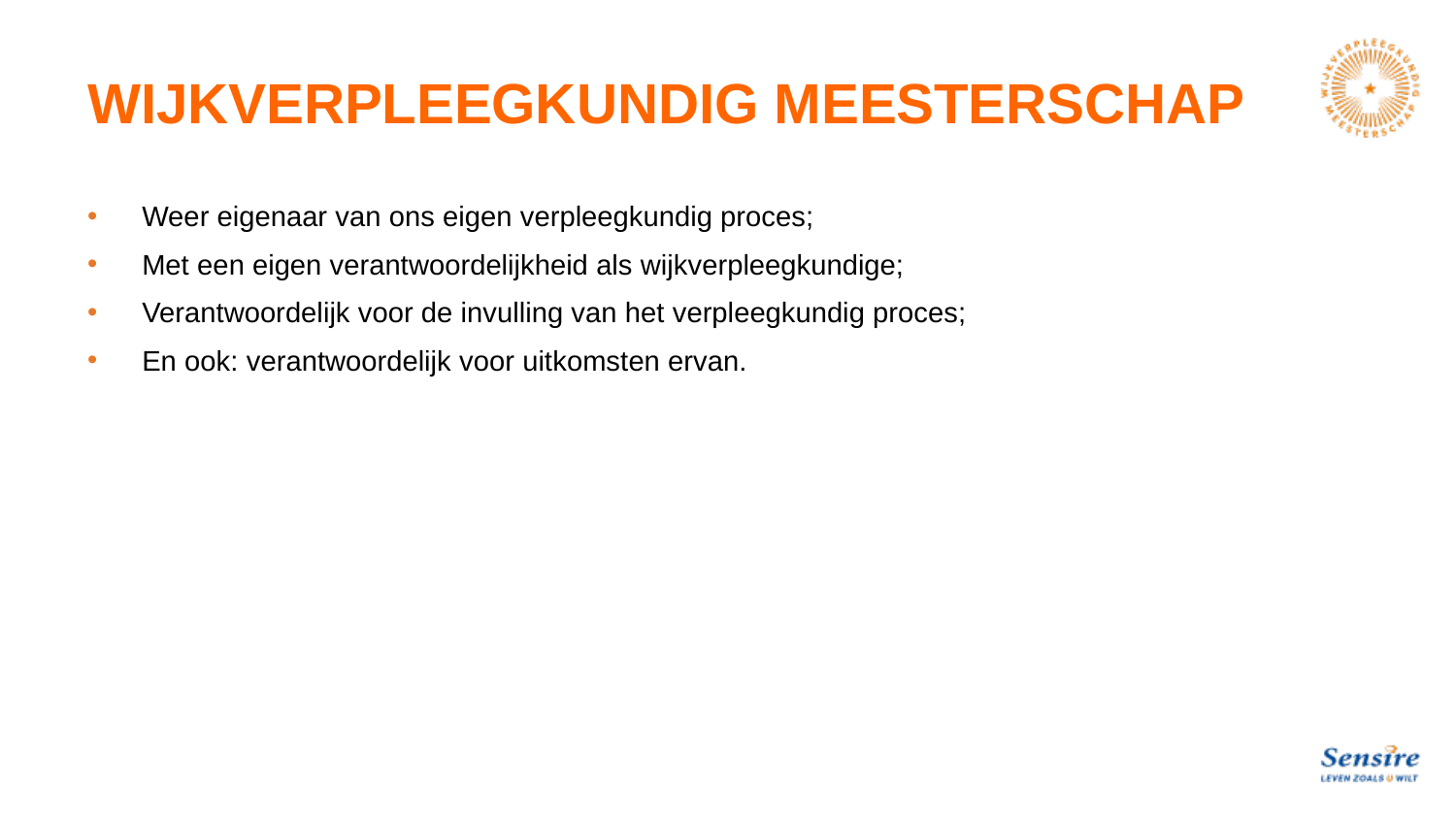

# WIJKVERPLEEGKUNDIG MEESTERSCHAP
Weer eigenaar van ons eigen verpleegkundig proces;

Met een eigen verantwoordelijkheid als wijkverpleegkundige;

Verantwoordelijk voor de invulling van het verpleegkundig proces;

En ook: verantwoordelijk voor uitkomsten ervan.